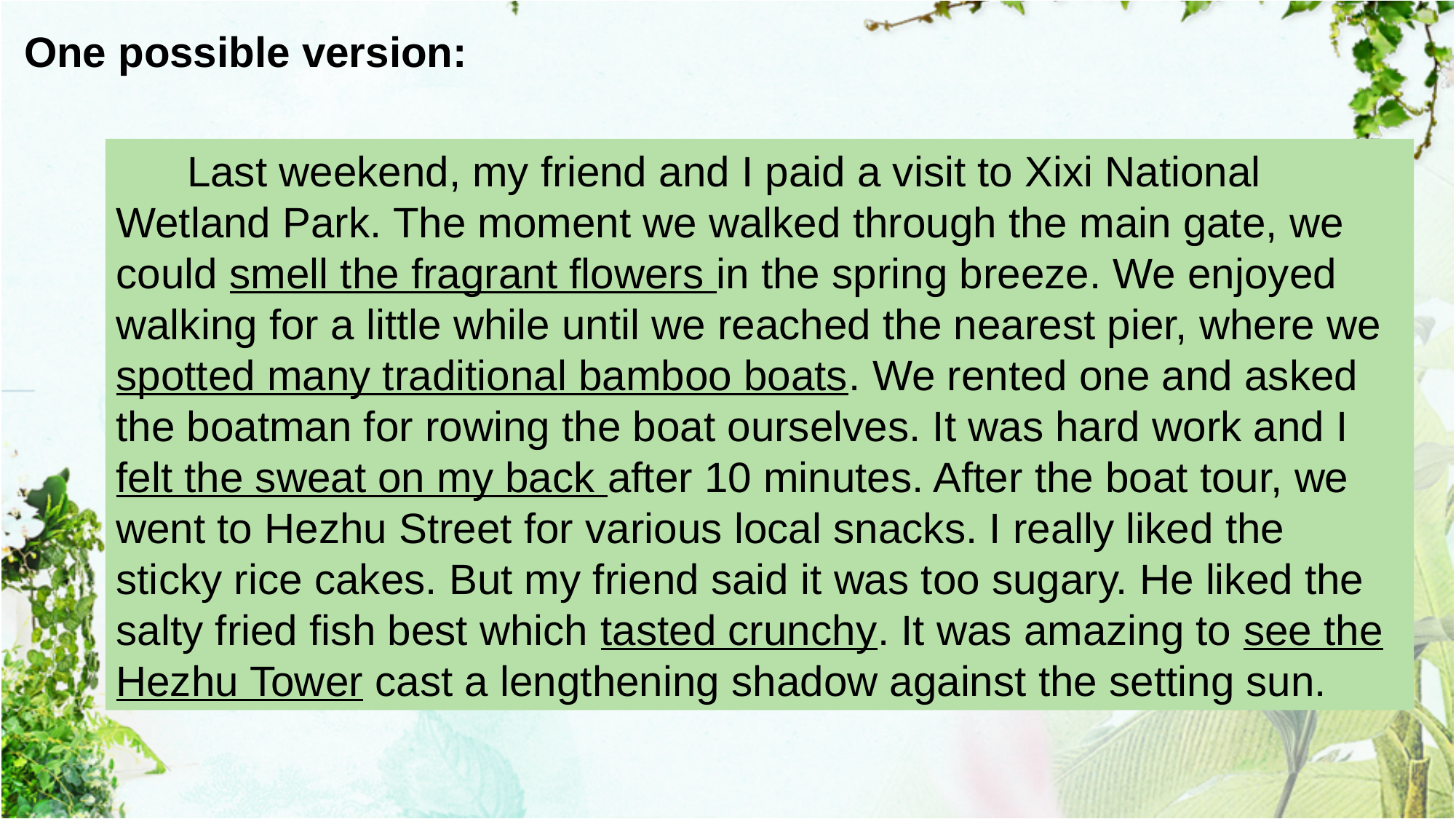

One possible version:
      Last weekend, my friend and I paid a visit to Xixi National Wetland Park. The moment we walked through the main gate, we could smell the fragrant flowers in the spring breeze. We enjoyed walking for a little while until we reached the nearest pier, where we spotted many traditional bamboo boats. We rented one and asked the boatman for rowing the boat ourselves. It was hard work and I felt the sweat on my back after 10 minutes. After the boat tour, we went to Hezhu Street for various local snacks. I really liked the sticky rice cakes. But my friend said it was too sugary. He liked the salty fried fish best which tasted crunchy. It was amazing to see the Hezhu Tower cast a lengthening shadow against the setting sun.